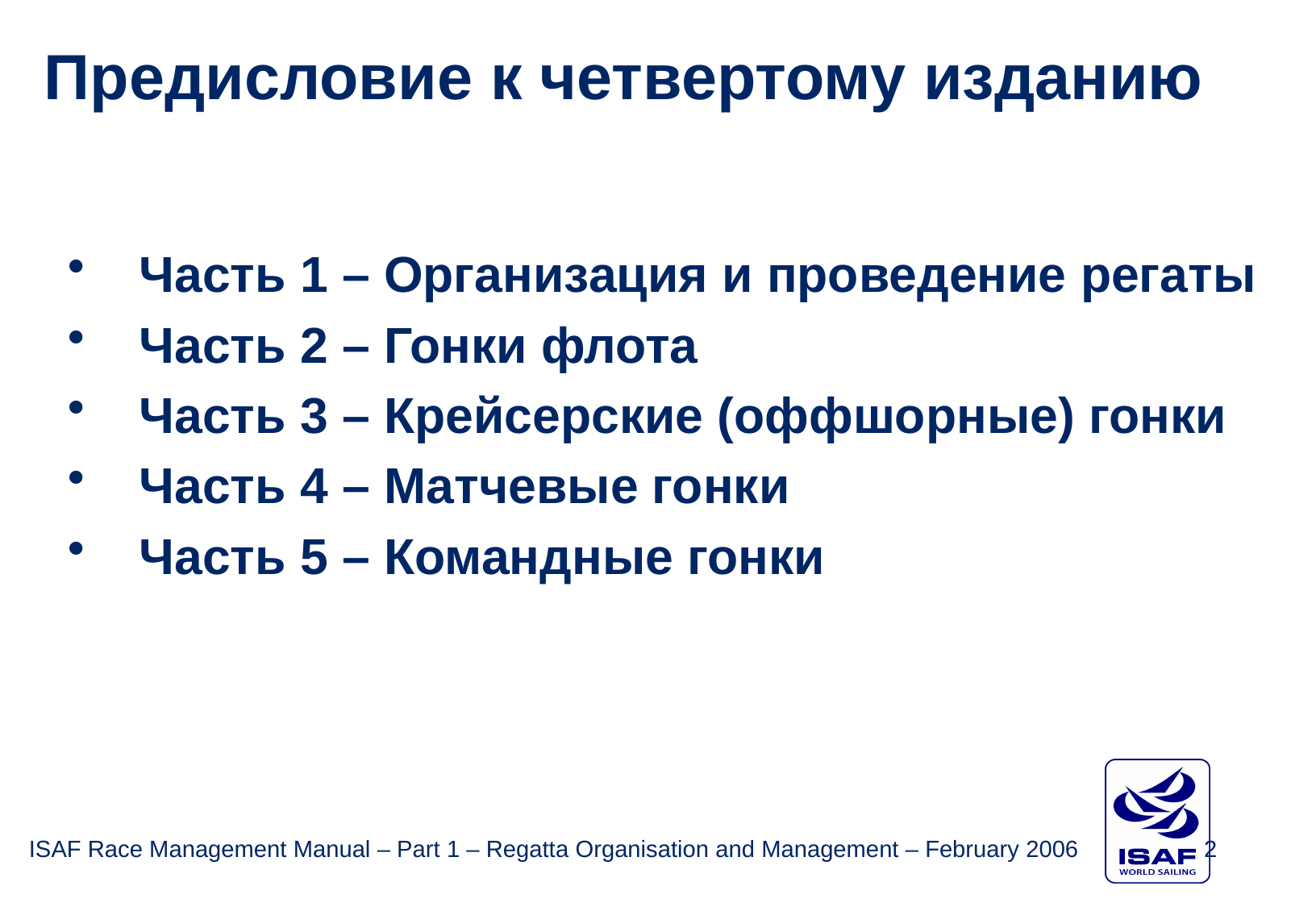

Предисловие к четвертому изданию

Часть 1 – Организация и проведение регаты
Часть 2 – Гонки флота
Часть 3 – Крейсерские (оффшорные) гонки
Часть 4 – Матчевые гонки
Часть 5 – Командные гонки